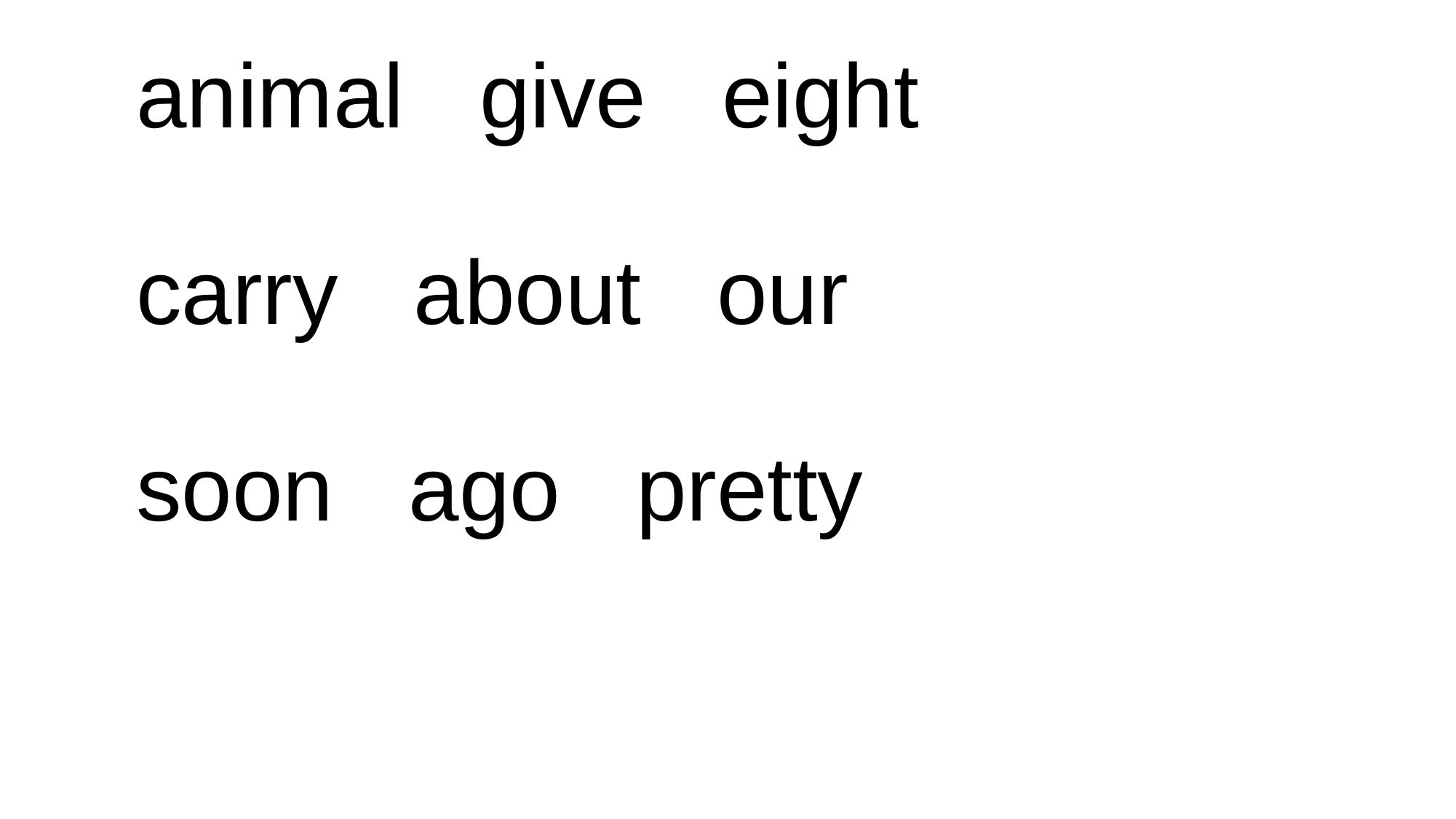

# animal   give   eight carry   about   our soon   ago   pretty